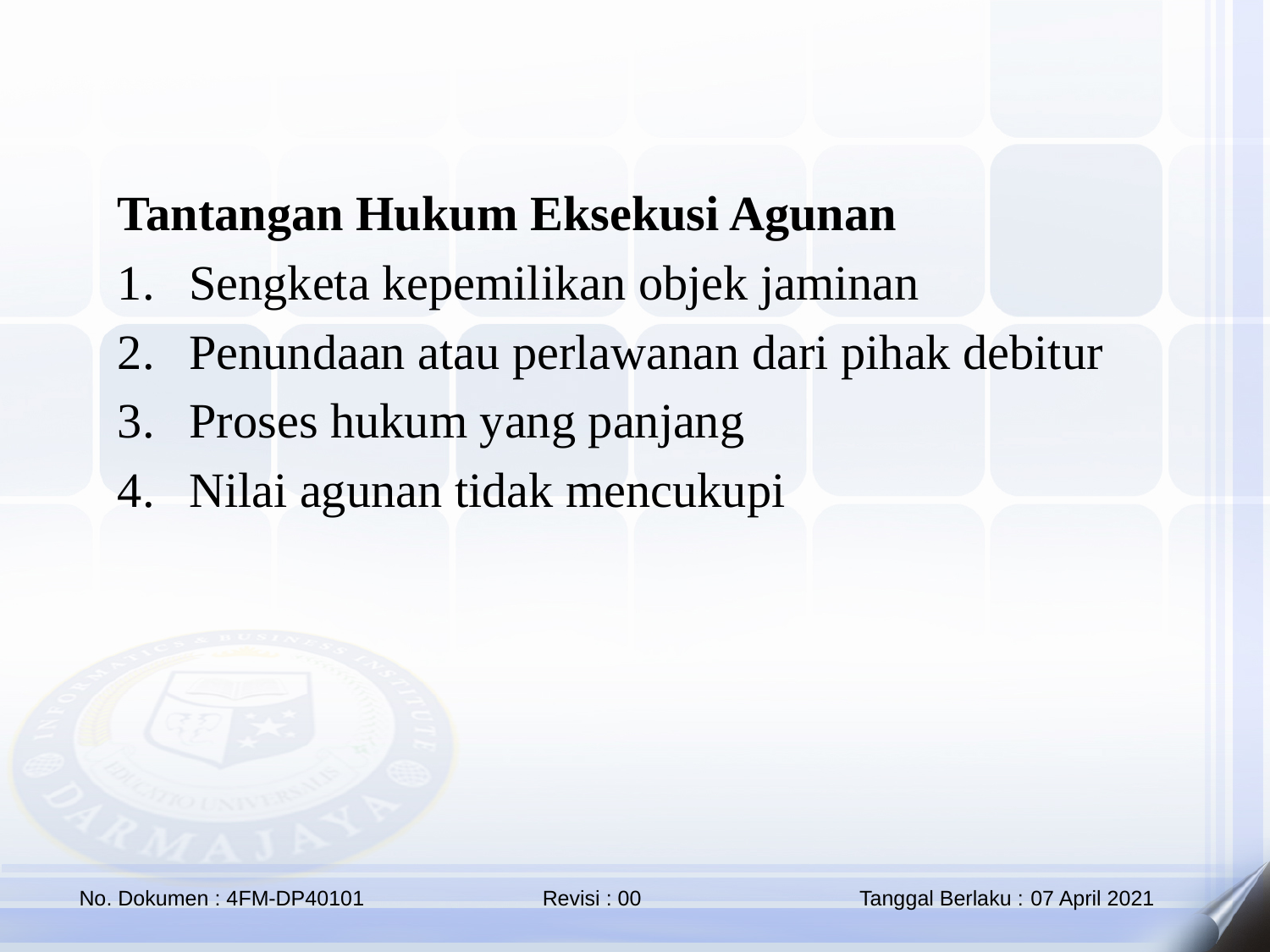

Tantangan Hukum Eksekusi Agunan
Sengketa kepemilikan objek jaminan
Penundaan atau perlawanan dari pihak debitur
Proses hukum yang panjang
Nilai agunan tidak mencukupi